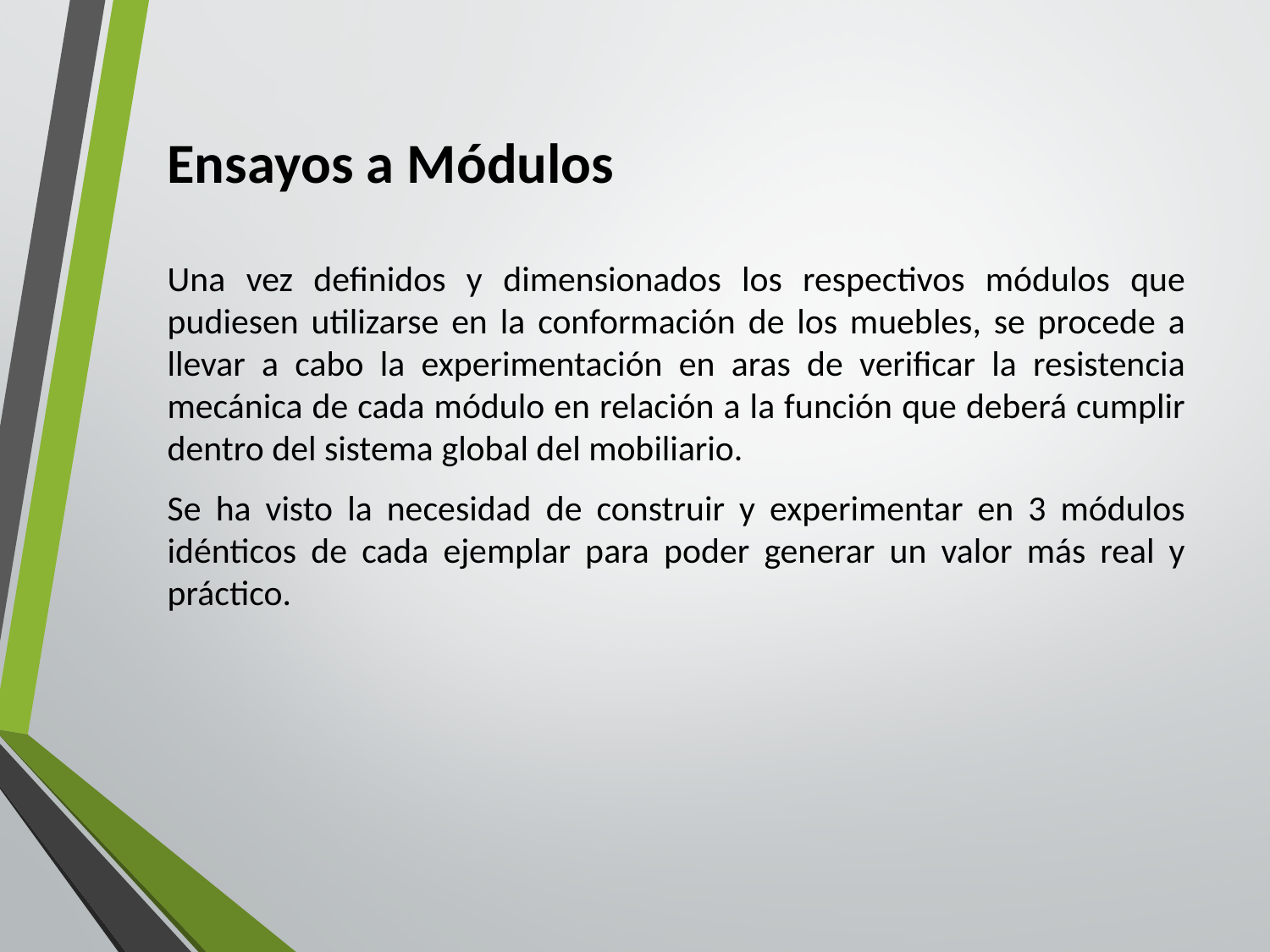

Una vez definidos y dimensionados los respectivos módulos que pudiesen utilizarse en la conformación de los muebles, se procede a llevar a cabo la experimentación en aras de verificar la resistencia mecánica de cada módulo en relación a la función que deberá cumplir dentro del sistema global del mobiliario.
Se ha visto la necesidad de construir y experimentar en 3 módulos idénticos de cada ejemplar para poder generar un valor más real y práctico.

# Ensayos a Módulos